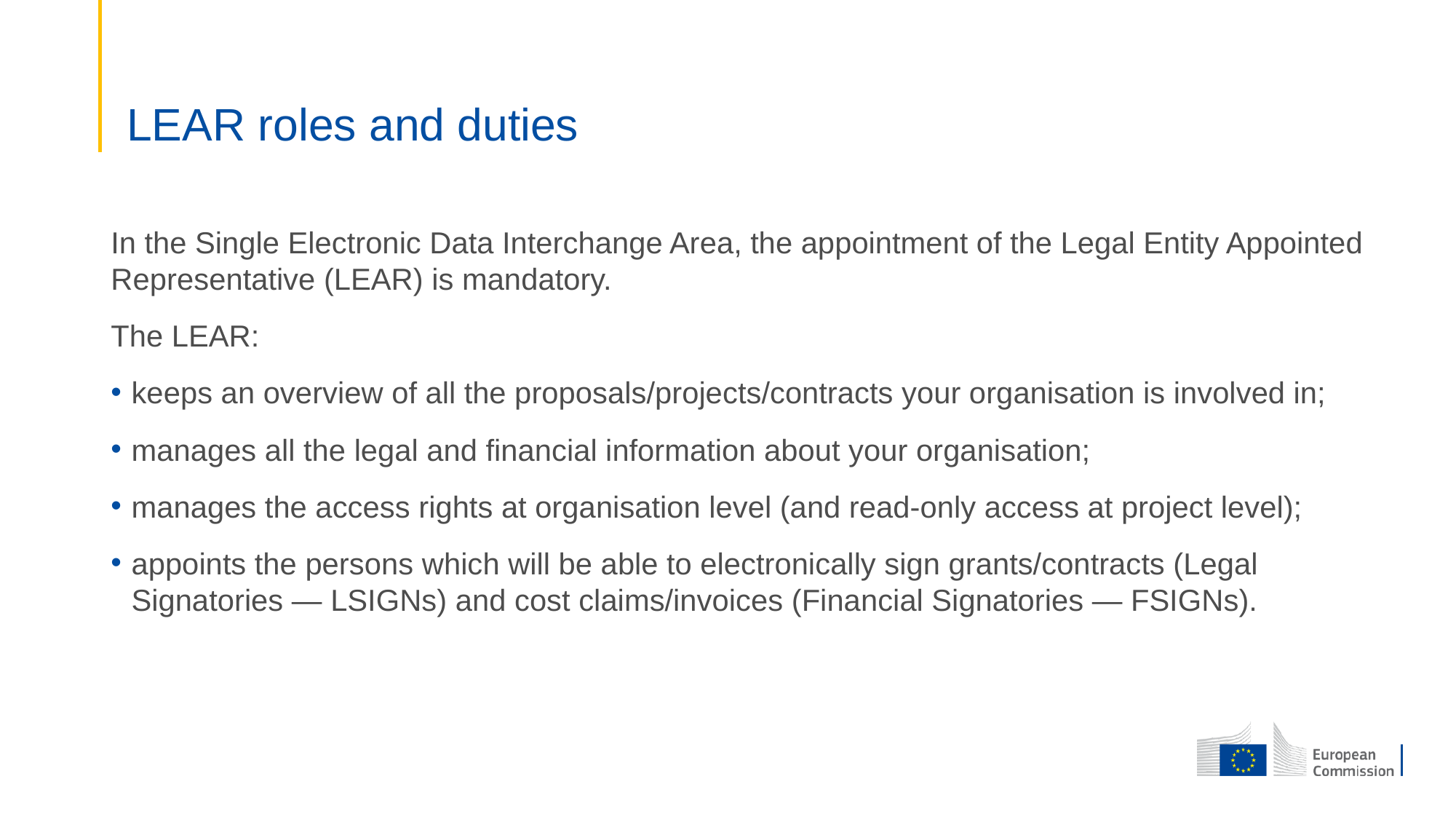

# LEAR roles and duties
In the Single Electronic Data Interchange Area, the appointment of the Legal Entity Appointed Representative (LEAR) is mandatory.
The LEAR:
keeps an overview of all the proposals/projects/contracts your organisation is involved in;
manages all the legal and financial information about your organisation;
manages the access rights at organisation level (and read-only access at project level);
appoints the persons which will be able to electronically sign grants/contracts (Legal Signatories — LSIGNs) and cost claims/invoices (Financial Signatories — FSIGNs).